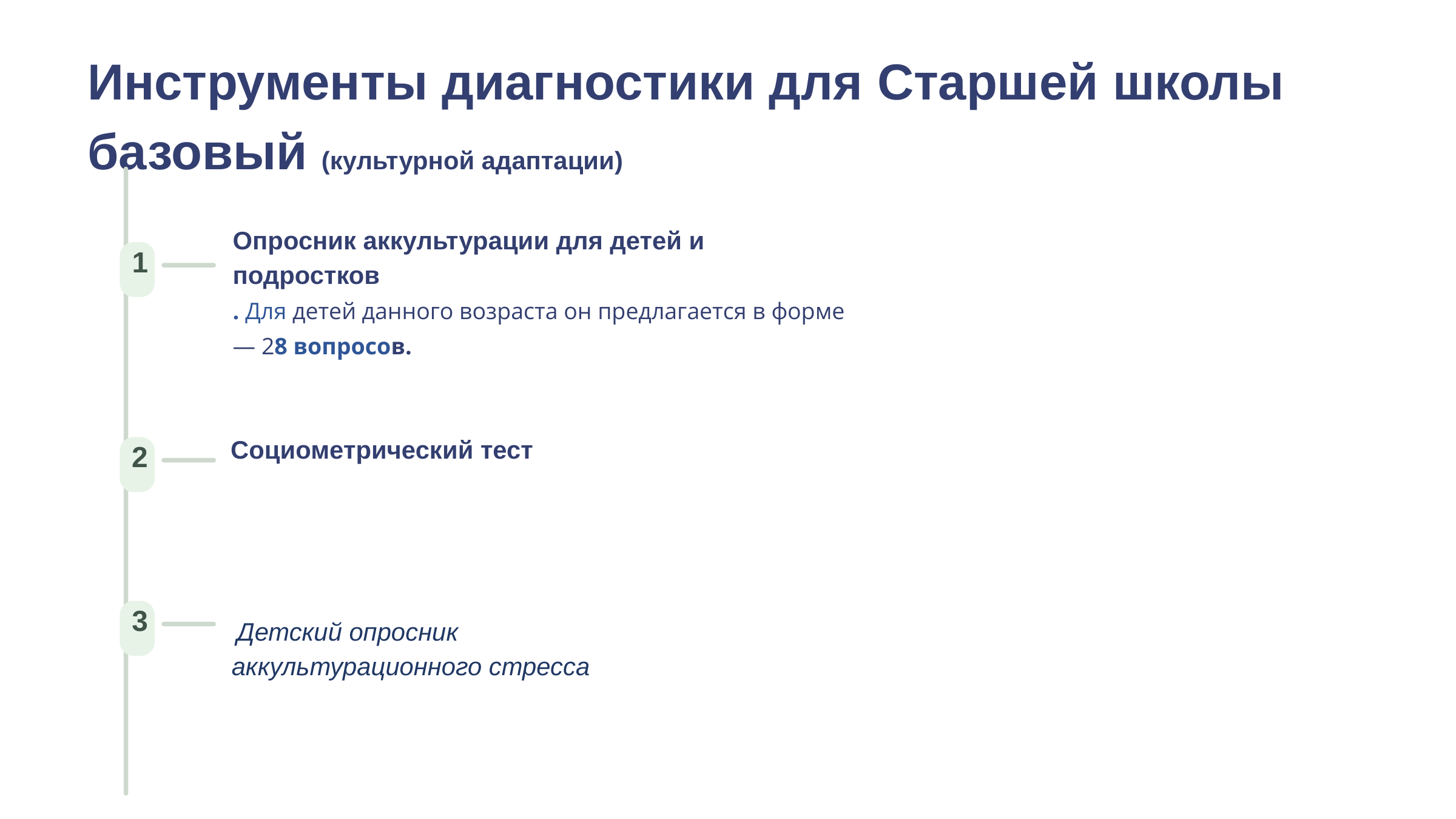

Инструменты диагностики для Старшей школы базовый (культурной адаптации)

Опросник аккультурации для детей и подростков
. Для детей данного возраста он предлагается в форме — 28 вопросов.

1

 Социометрический тест

2

 Детский опросник
аккультурационного стресса
3